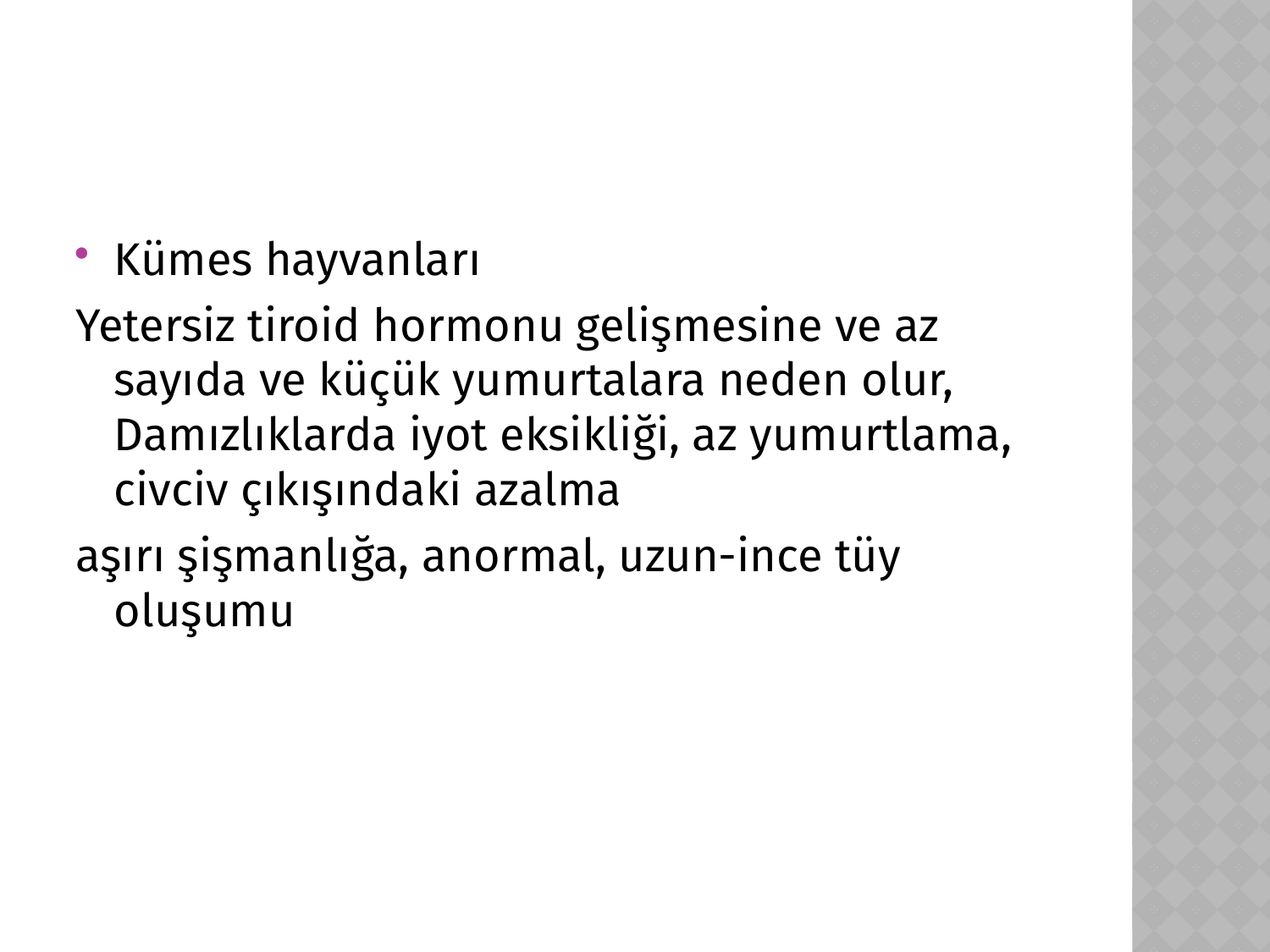

#
Kümes hayvanları
Yetersiz tiroid hormonu gelişmesine ve az sayıda ve küçük yumurtalara neden olur, Damızlıklarda iyot eksikliği, az yumurtlama, civciv çıkışındaki azalma
aşırı şişmanlığa, anormal, uzun-ince tüy oluşumu